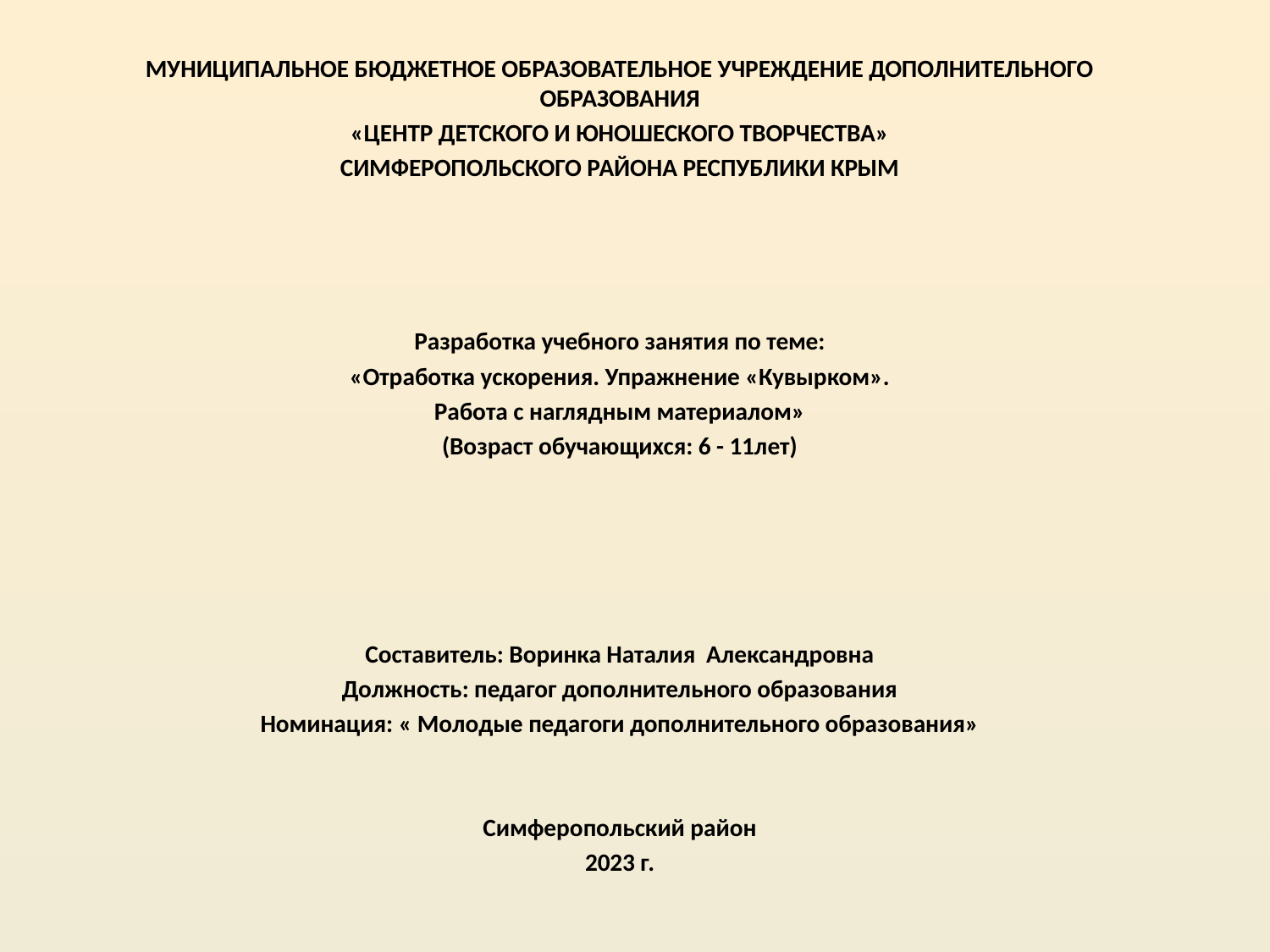

МУНИЦИПАЛЬНОЕ БЮДЖЕТНОЕ ОБРАЗОВАТЕЛЬНОЕ УЧРЕЖДЕНИЕ ДОПОЛНИТЕЛЬНОГО ОБРАЗОВАНИЯ
«ЦЕНТР ДЕТСКОГО И ЮНОШЕСКОГО ТВОРЧЕСТВА»
СИМФЕРОПОЛЬСКОГО РАЙОНА РЕСПУБЛИКИ КРЫМ

Разработка учебного занятия по теме:
«Отработка ускорения. Упражнение «Кувырком».
Работа с наглядным материалом»
(Возраст обучающихся: 6 - 11лет)

Составитель: Воринка Наталия  Александровна
Должность: педагог дополнительного образования
Номинация: « Молодые педагоги дополнительного образования»

Cимферопольский район
2023 г.